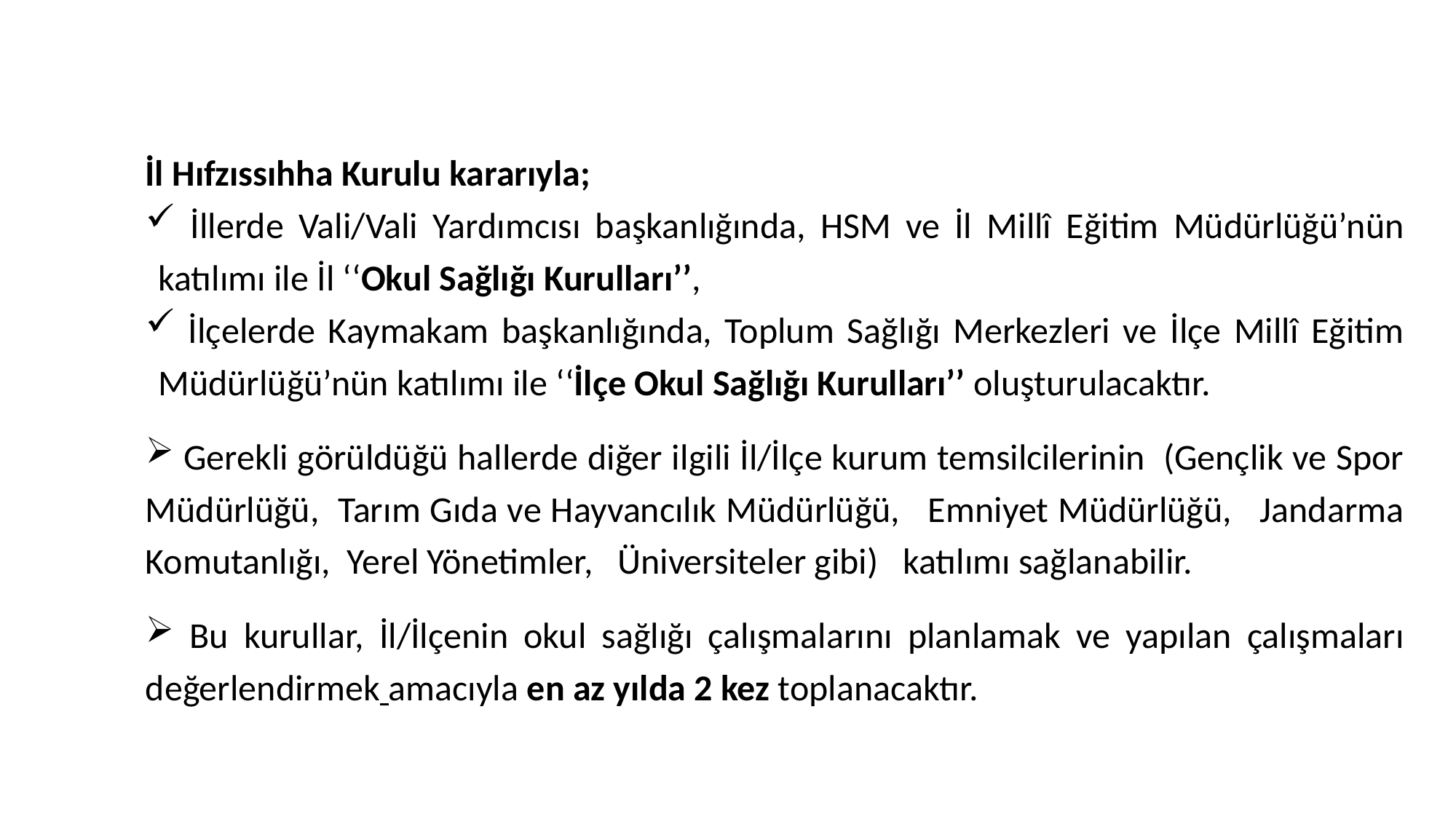

İl ve İlçe Okul Sağlığı Kurulları
İl Hıfzıssıhha Kurulu kararıyla;
 İllerde Vali/Vali Yardımcısı başkanlığında, HSM ve İl Millî Eğitim Müdürlüğü’nün katılımı ile İl ‘‘Okul Sağlığı Kurulları’’,
 İlçelerde Kaymakam başkanlığında, Toplum Sağlığı Merkezleri ve İlçe Millî Eğitim Müdürlüğü’nün katılımı ile ‘‘İlçe Okul Sağlığı Kurulları’’ oluşturulacaktır.

 Gerekli görüldüğü hallerde diğer ilgili İl/İlçe kurum temsilcilerinin  (Gençlik ve Spor Müdürlüğü,  Tarım Gıda ve Hayvancılık Müdürlüğü,   Emniyet Müdürlüğü,   Jandarma Komutanlığı,  Yerel Yönetimler,   Üniversiteler gibi)   katılımı sağlanabilir.

 Bu kurullar, İl/İlçenin okul sağlığı çalışmalarını planlamak ve yapılan çalışmaları değerlendirmek amacıyla en az yılda 2 kez toplanacaktır.